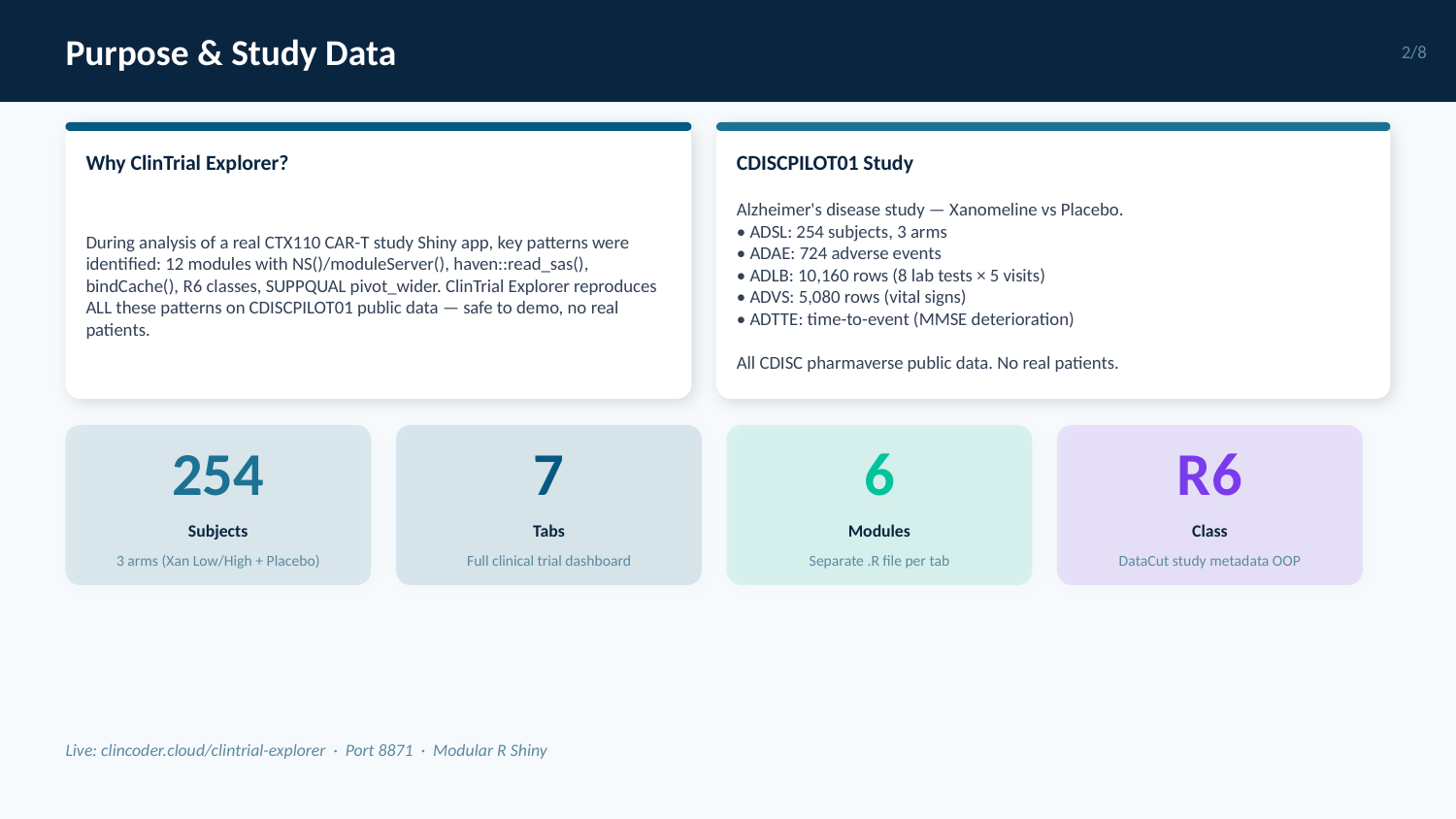

Purpose & Study Data
2/8

Why ClinTrial Explorer?
CDISCPILOT01 Study
During analysis of a real CTX110 CAR-T study Shiny app, key patterns were identified: 12 modules with NS()/moduleServer(), haven::read_sas(), bindCache(), R6 classes, SUPPQUAL pivot_wider. ClinTrial Explorer reproduces ALL these patterns on CDISCPILOT01 public data — safe to demo, no real patients.
Alzheimer's disease study — Xanomeline vs Placebo.
• ADSL: 254 subjects, 3 arms
• ADAE: 724 adverse events
• ADLB: 10,160 rows (8 lab tests × 5 visits)
• ADVS: 5,080 rows (vital signs)
• ADTTE: time-to-event (MMSE deterioration)

All CDISC pharmaverse public data. No real patients.

254
7
6
R6
Subjects
Tabs
Modules
Class
3 arms (Xan Low/High + Placebo)
Full clinical trial dashboard
Separate .R file per tab
DataCut study metadata OOP
Live: clincoder.cloud/clintrial-explorer  ·  Port 8871  ·  Modular R Shiny